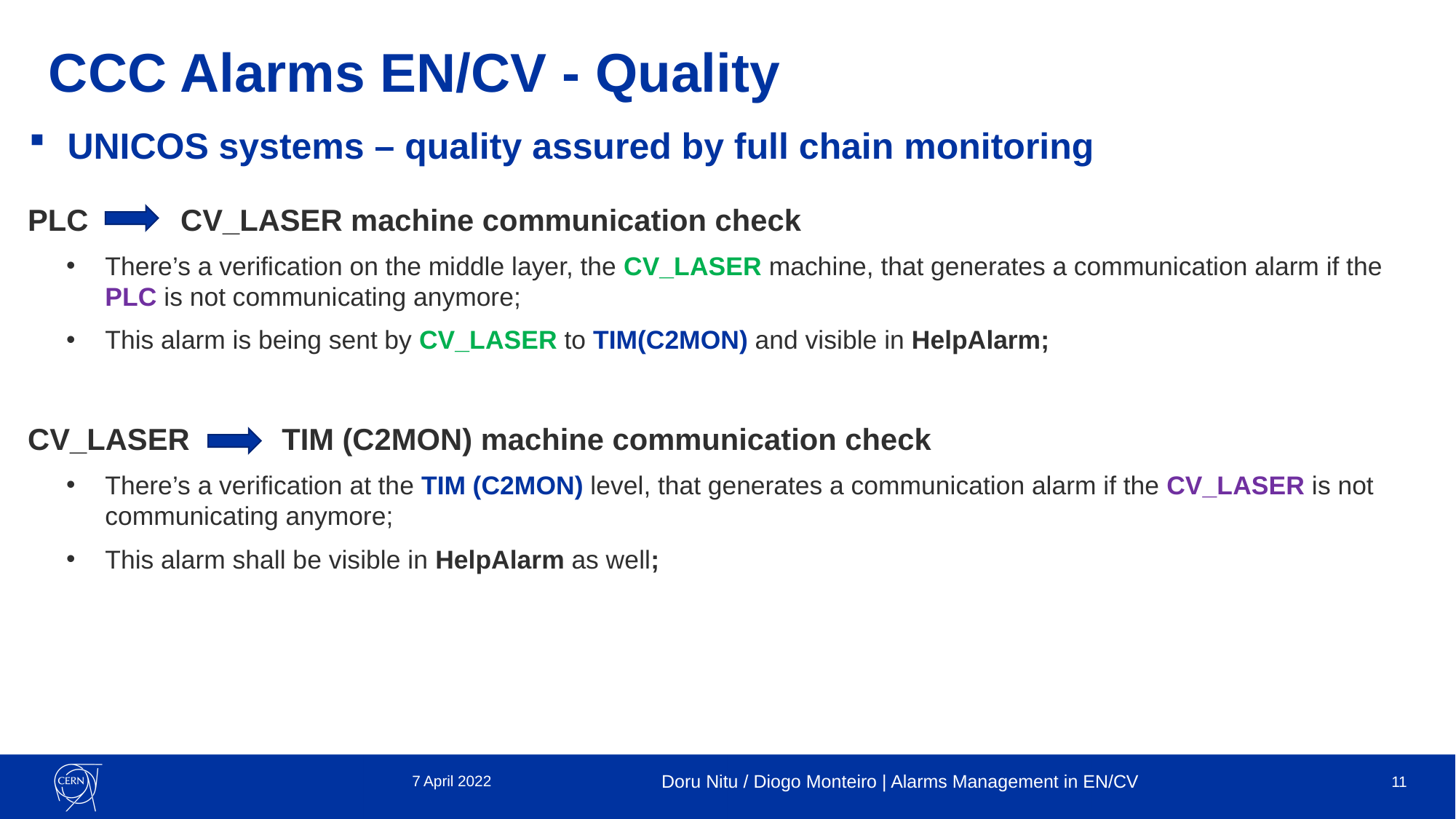

# CCC Alarms EN/CV - Quality
UNICOS systems – quality assured by full chain monitoring

PLC           CV_LASER machine communication check
There’s a verification on the middle layer, the CV_LASER machine, that generates a communication alarm if the PLC is not communicating anymore;
This alarm is being sent by CV_LASER to TIM(C2MON) and visible in HelpAlarm;

CV_LASER           TIM (C2MON) machine communication check
There’s a verification at the TIM (C2MON) level, that generates a communication alarm if the CV_LASER is not communicating anymore;
This alarm shall be visible in HelpAlarm as well;

7 April 2022
Doru Nitu / Diogo Monteiro | Alarms Management in EN/CV
11